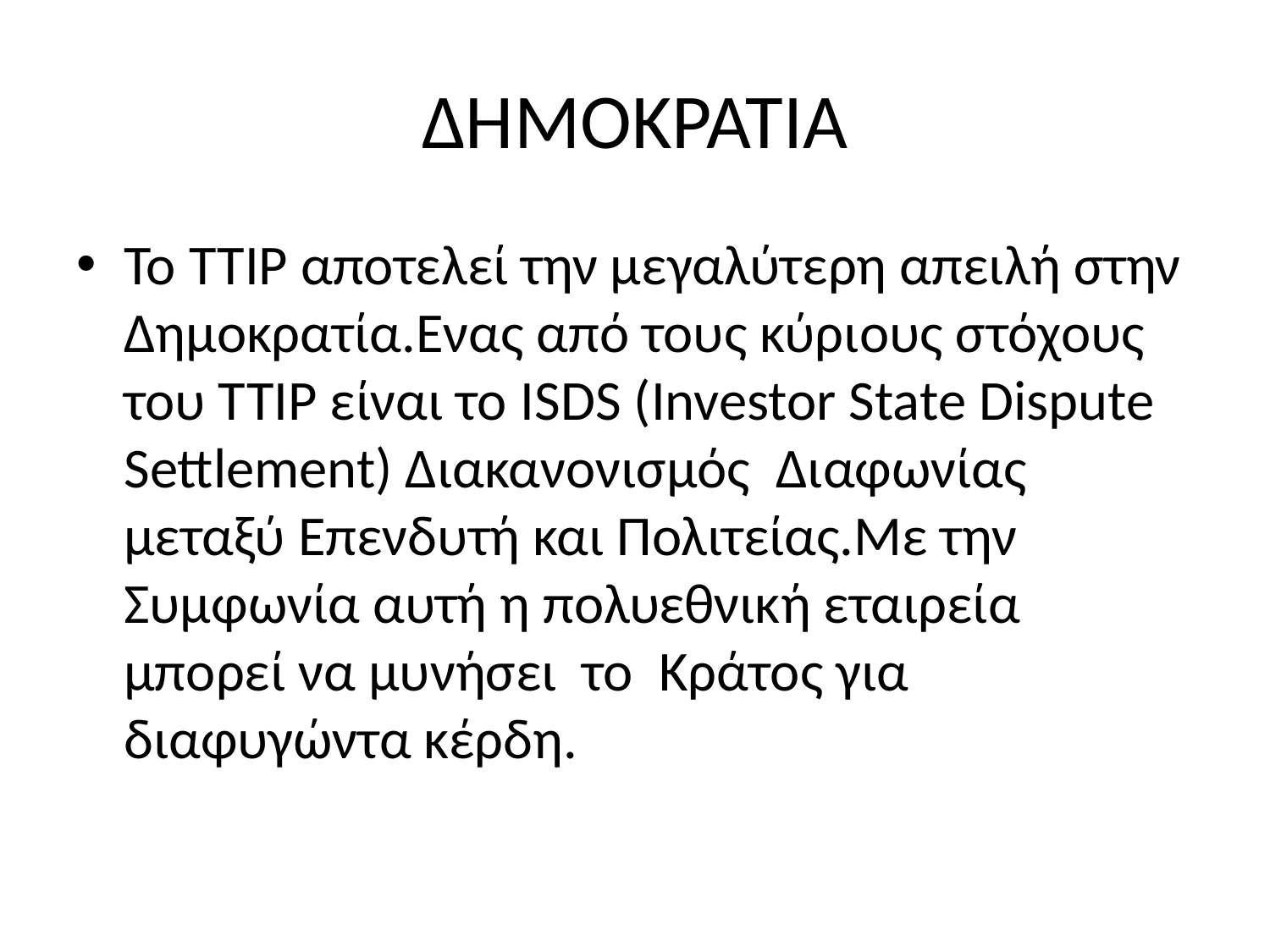

# ΔΗΜΟΚΡΑΤΙΑ
Το ΤΤΙΡ αποτελεί την μεγαλύτερη απειλή στην Δημοκρατία.Ενας από τους κύριους στόχους του ΤΤΙΡ είναι το ISDS (Investor State Dispute Settlement) Διακανονισμός  Διαφωνίας μεταξύ Επενδυτή και Πολιτείας.Με την Συμφωνία αυτή η πολυεθνική εταιρεία μπορεί να μυνήσει  το  Κράτος για διαφυγώντα κέρδη.